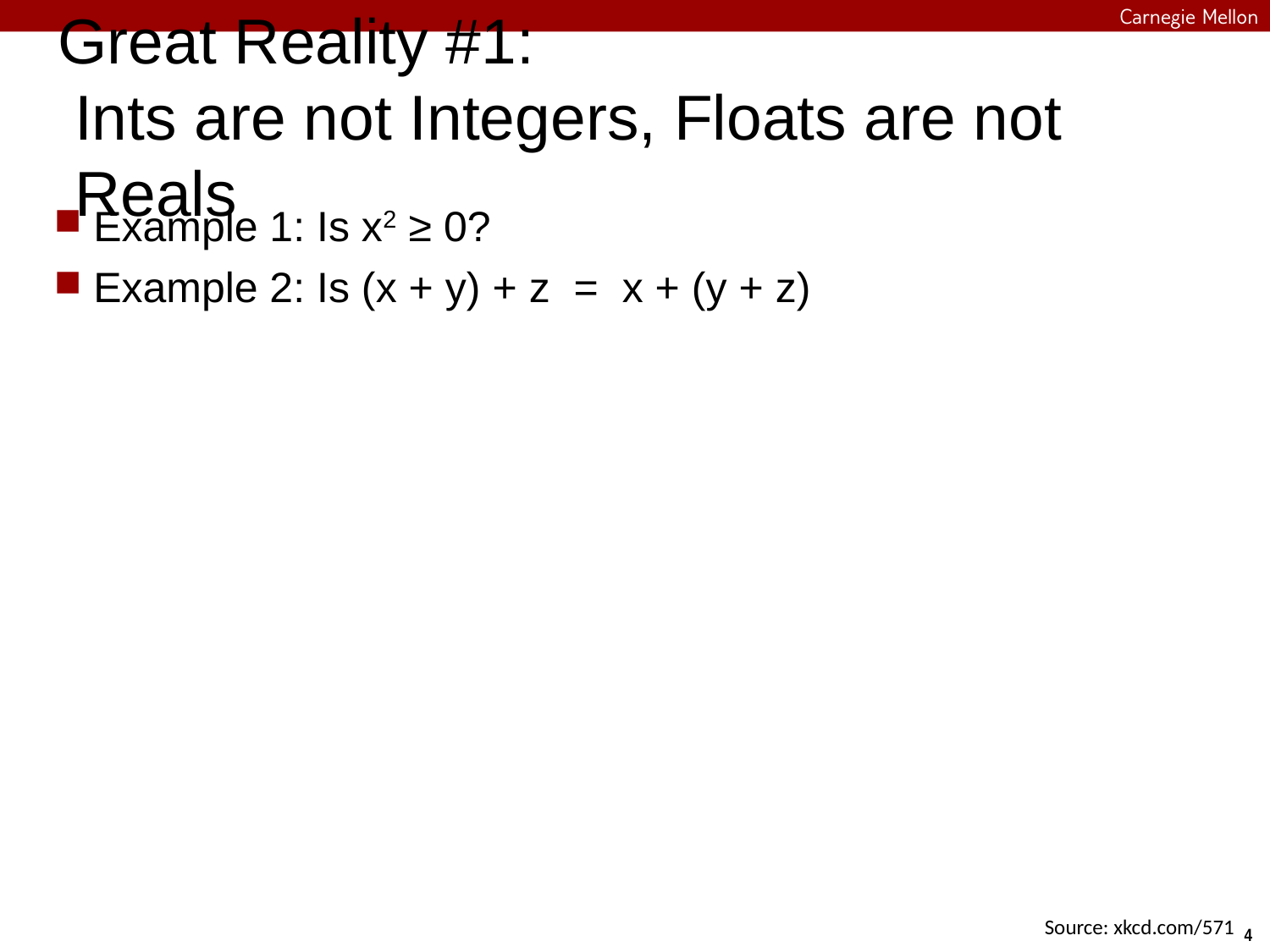

Carnegie Mellon
# Great Reality #1: Ints are not Integers, Floats are not Reals
Example 1: Is x2 ≥ 0?
Example 2: Is (x + y) + z  =  x + (y + z)
Source: xkcd.com/571